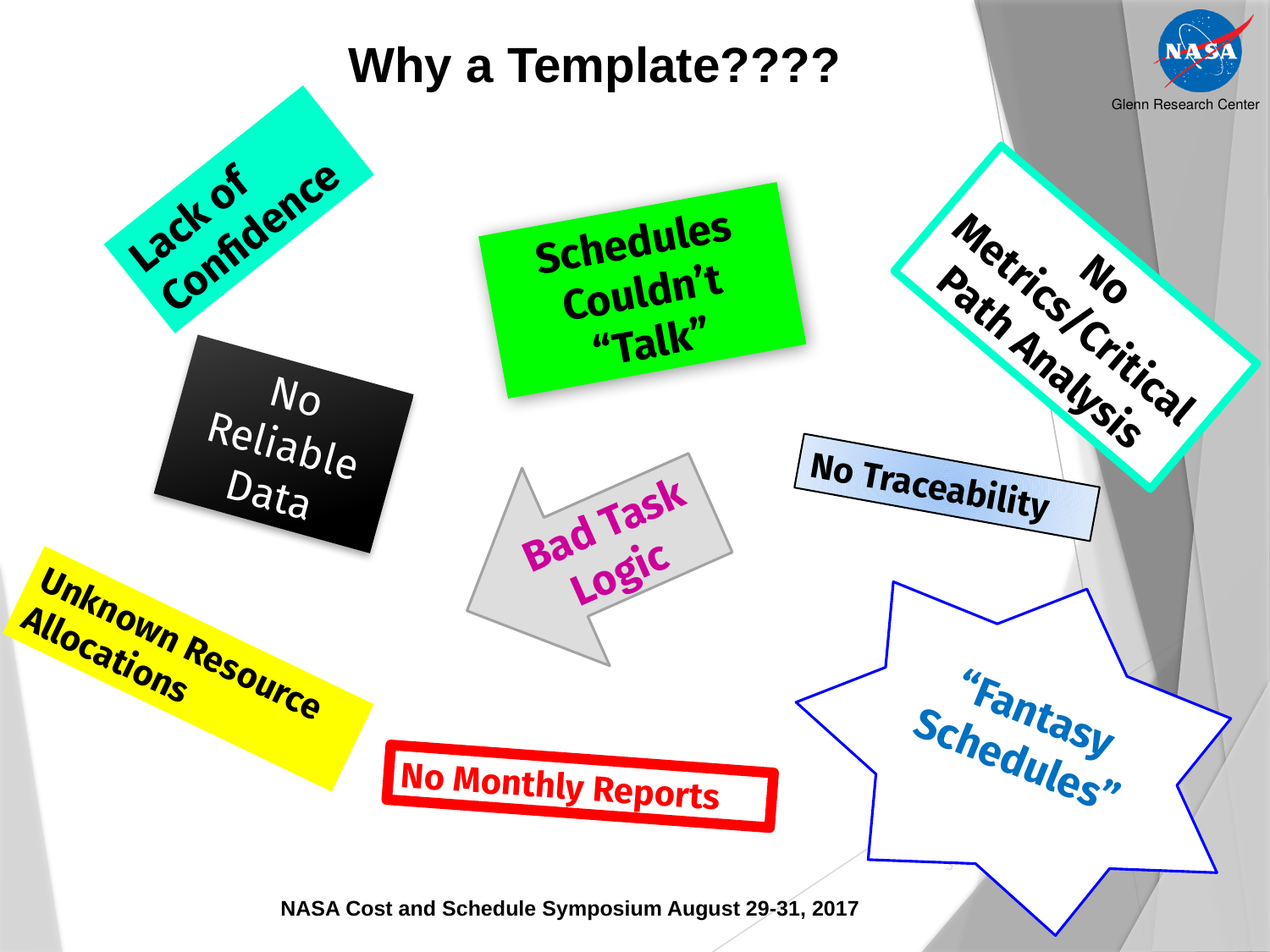

Why a Template????
Lack of Confidence
Schedules Couldn’t “Talk”
No Metrics/Critical Path Analysis
No Reliable Data
Bad Task Logic
No Traceability
“Fantasy Schedules”
Unknown Resource Allocations
No Monthly Reports
3
NASA Cost and Schedule Symposium August 29-31, 2017